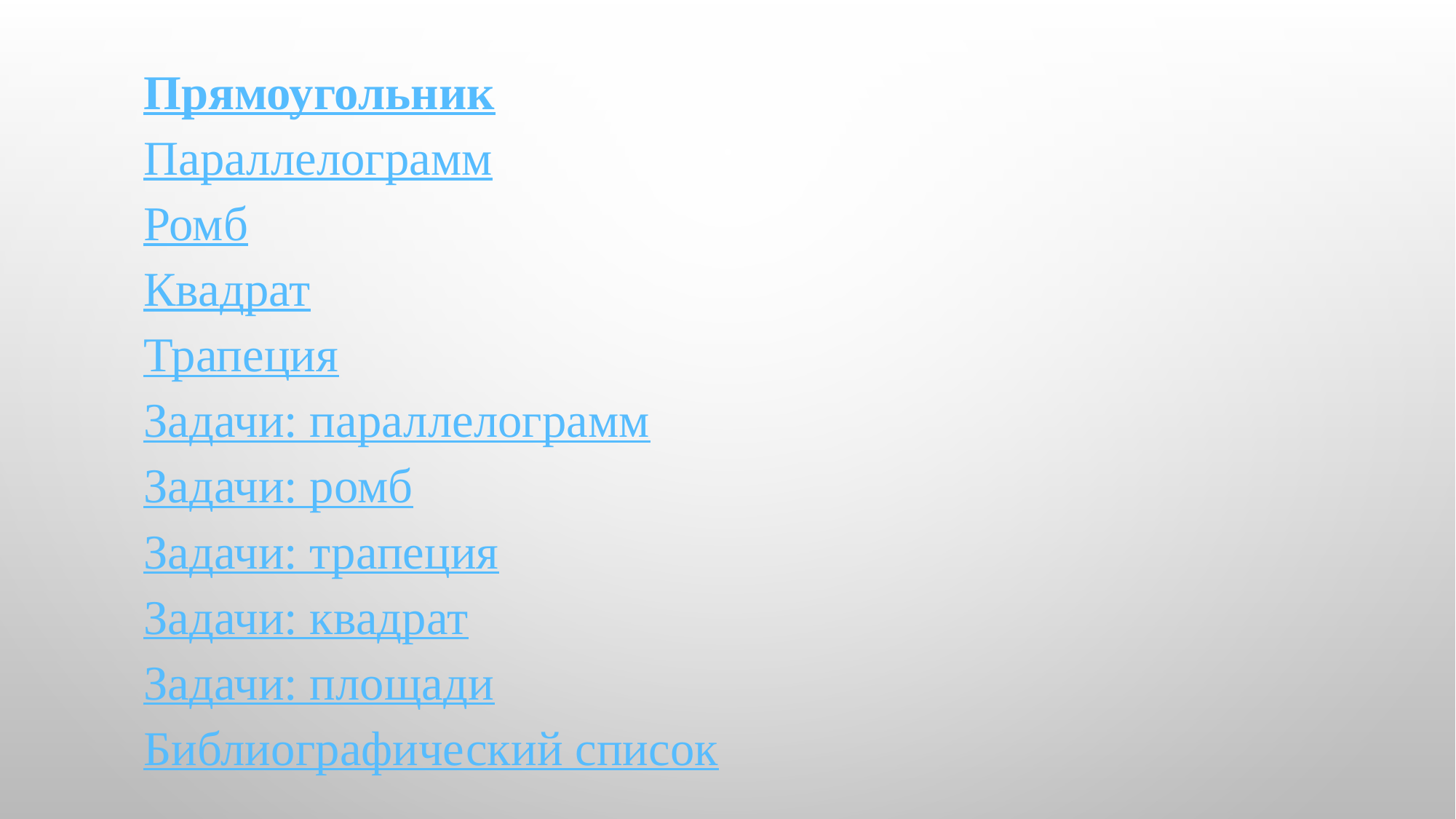

| Прямоугольник |
| --- |
| Параллелограмм |
| Ромб |
| Квадрат |
| Трапеция |
| Задачи: параллелограмм |
| Задачи: ромб |
| Задачи: трапеция |
| Задачи: квадрат |
| Задачи: площади |
| Библиографический список |